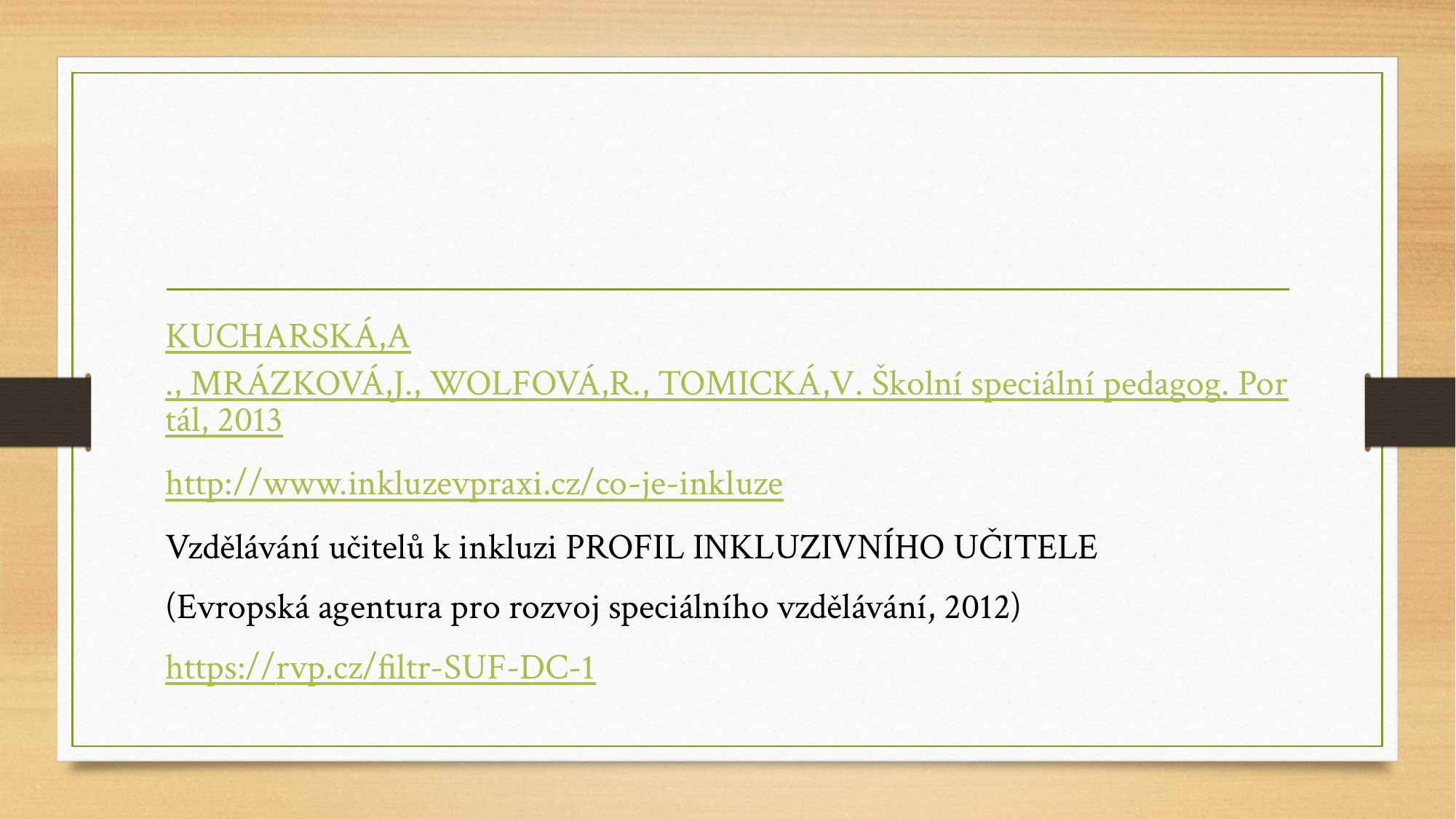

#
KUCHARSKÁ,A., MRÁZKOVÁ,J., WOLFOVÁ,R., TOMICKÁ,V. Školní speciální pedagog. Portál, 2013
http://www.inkluzevpraxi.cz/co-je-inkluze
Vzdělávání učitelů k inkluzi PROFIL INKLUZIVNÍHO UČITELE
(Evropská agentura pro rozvoj speciálního vzdělávání, 2012)
https://rvp.cz/filtr-SUF-DC-1